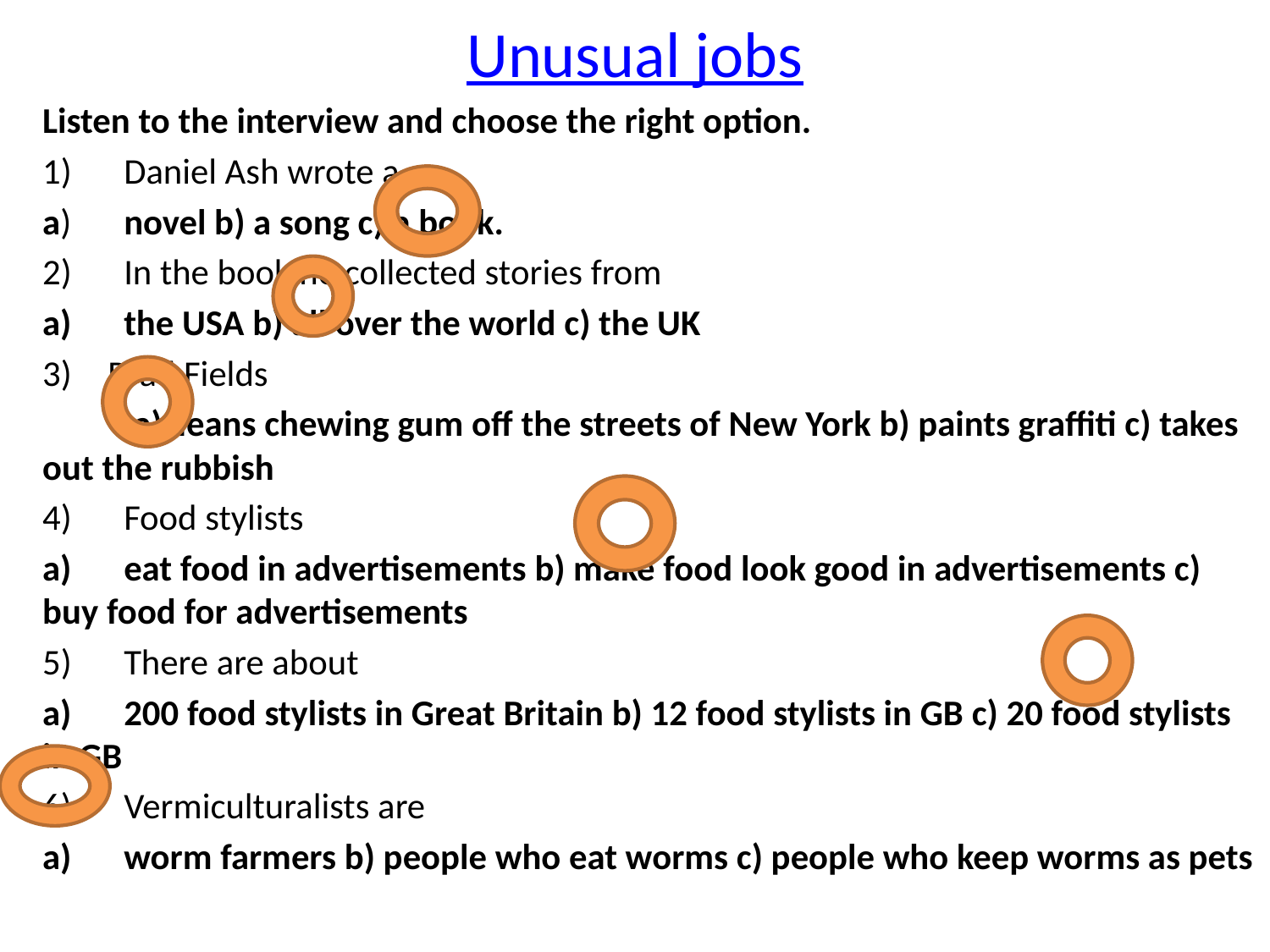

# Unusual jobs
Listen to the interview and choose the right option.
1)	Daniel Ash wrote a
a) 	novel b) a song c) a book.
2)	In the book he collected stories from
a)	the USA b) all over the world c) the UK
Brad Fields
           a)cleans chewing gum off the streets of New York b) paints graffiti c) takes out the rubbish
4)	Food stylists
a)	eat food in advertisements b) make food look good in advertisements c) buy food for advertisements
5)	There are about
a)	200 food stylists in Great Britain b) 12 food stylists in GB c) 20 food stylists in GB
6)	Vermiculturalists are
a)	worm farmers b) people who eat worms c) people who keep worms as pets